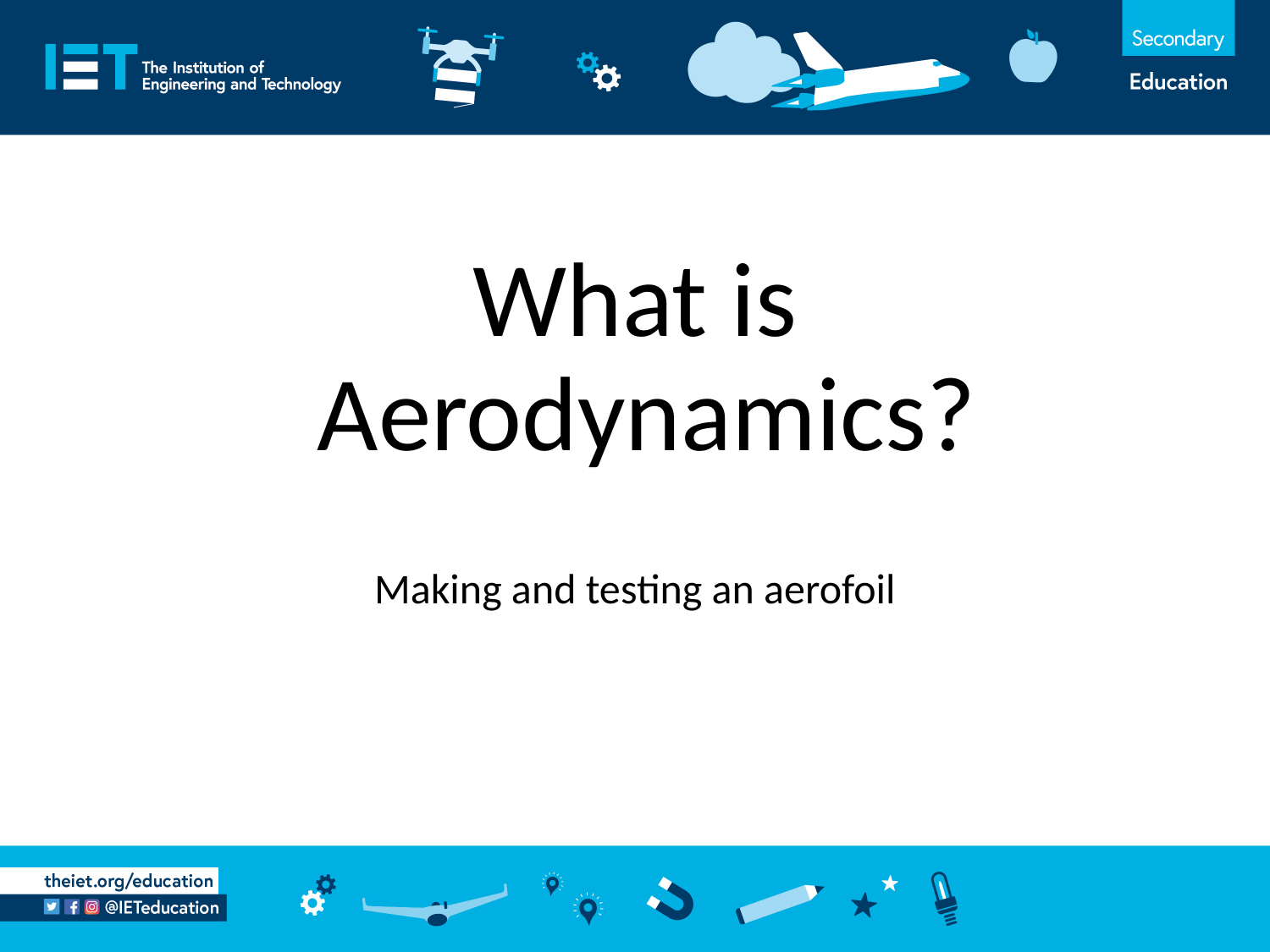

# What is Aerodynamics?
Making and testing an aerofoil